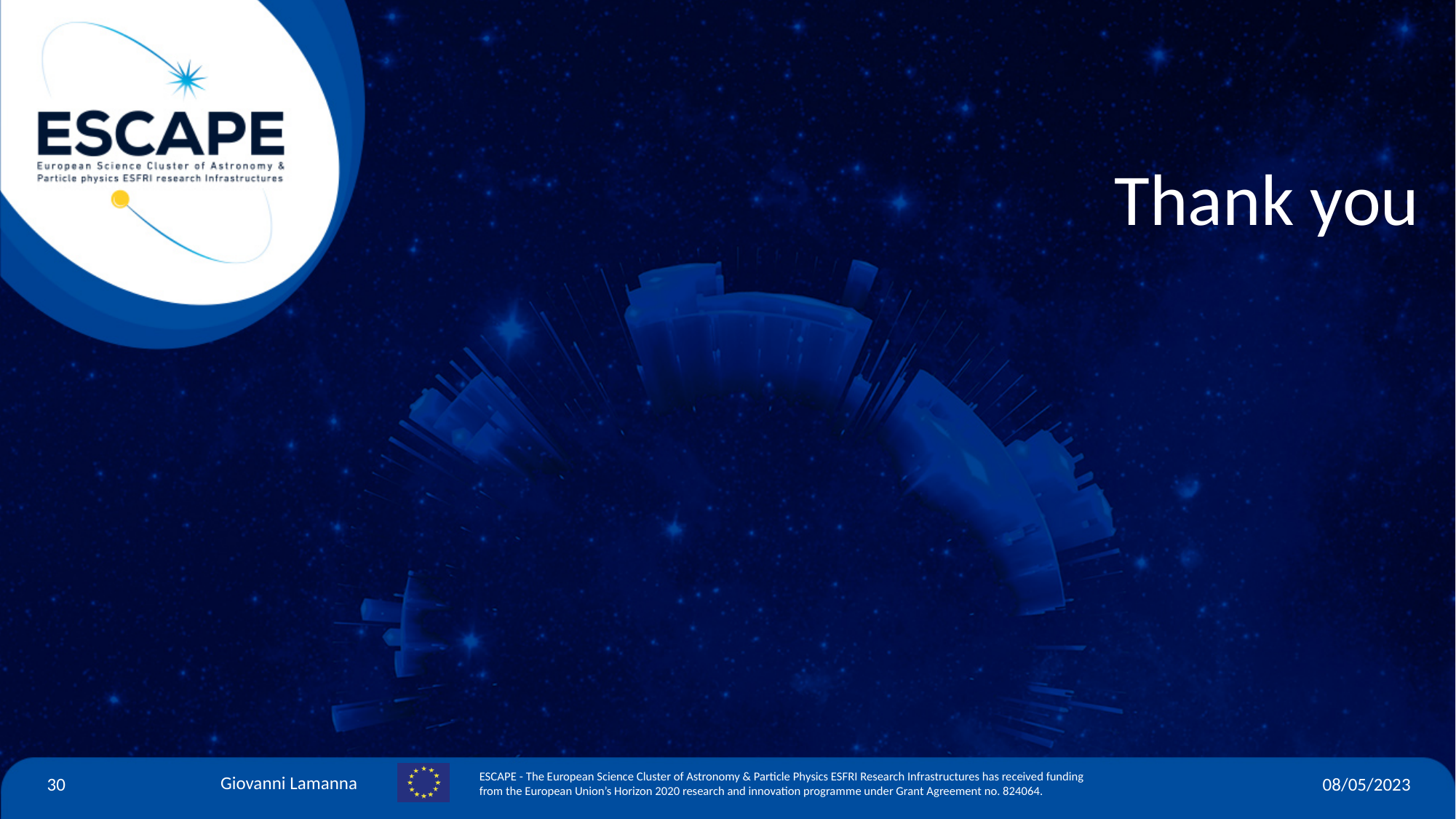

# Thank you
30
08/05/2023
Giovanni Lamanna